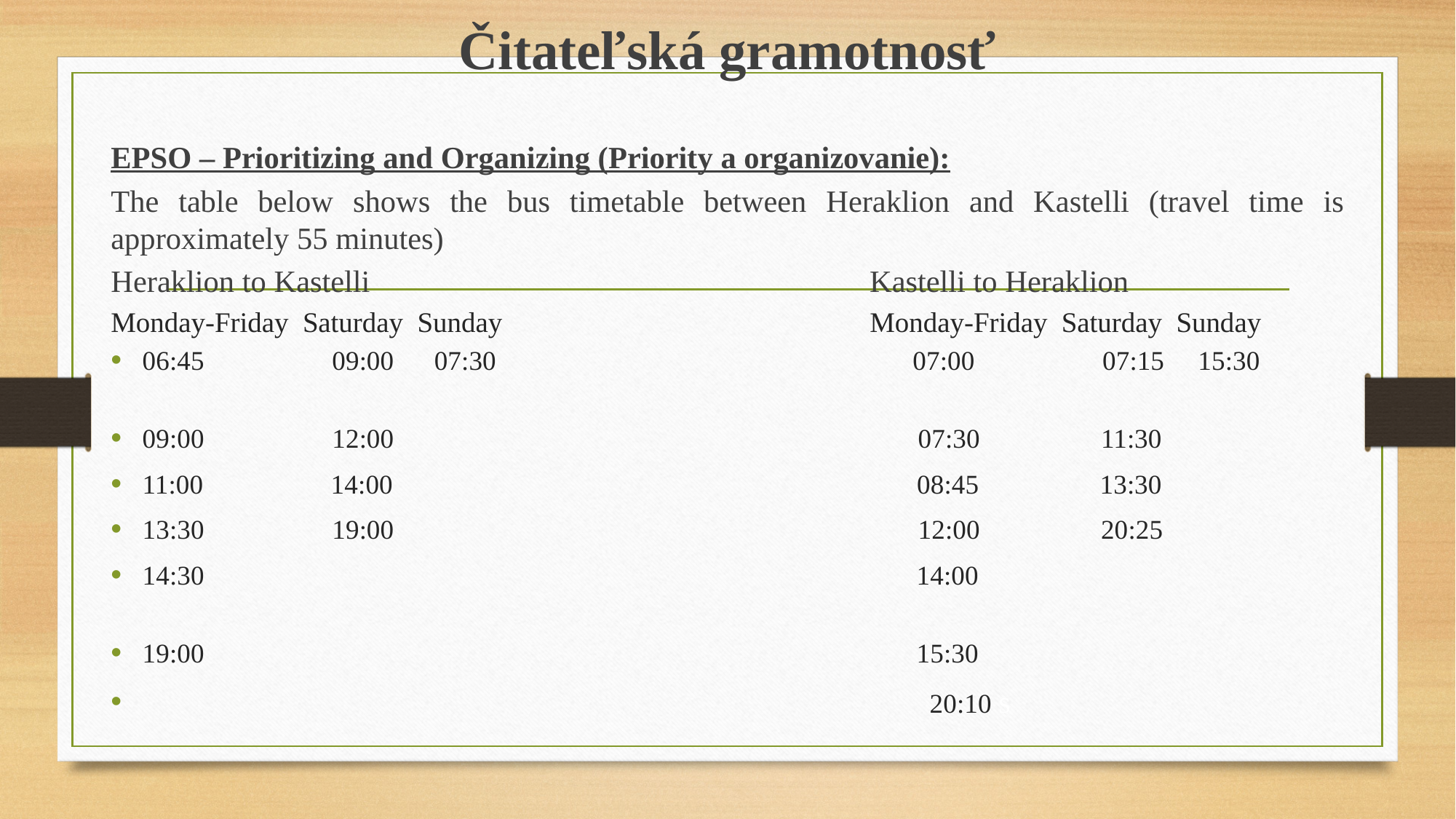

# Čitateľská gramotnosť
EPSO – Prioritizing and Organizing (Priority a organizovanie):
The table below shows the bus timetable between Heraklion and Kastelli (travel time is approximately 55 minutes)
Heraklion to Kastelli                                                                Kastelli to Heraklion
Monday-Friday  Saturday  Sunday                                                    Monday-Friday  Saturday  Sunday
06:45                   09:00      07:30                                                              07:00                   07:15     15:30
09:00                   12:00                                                                              07:30                  11:30
11:00                   14:00                                                                              08:45                  13:30
13:30                   19:00                                                                              12:00                  20:25
14:30                                                                                                          14:00
19:00                                                                                                          15:30
                                                                                                                     20:10 s